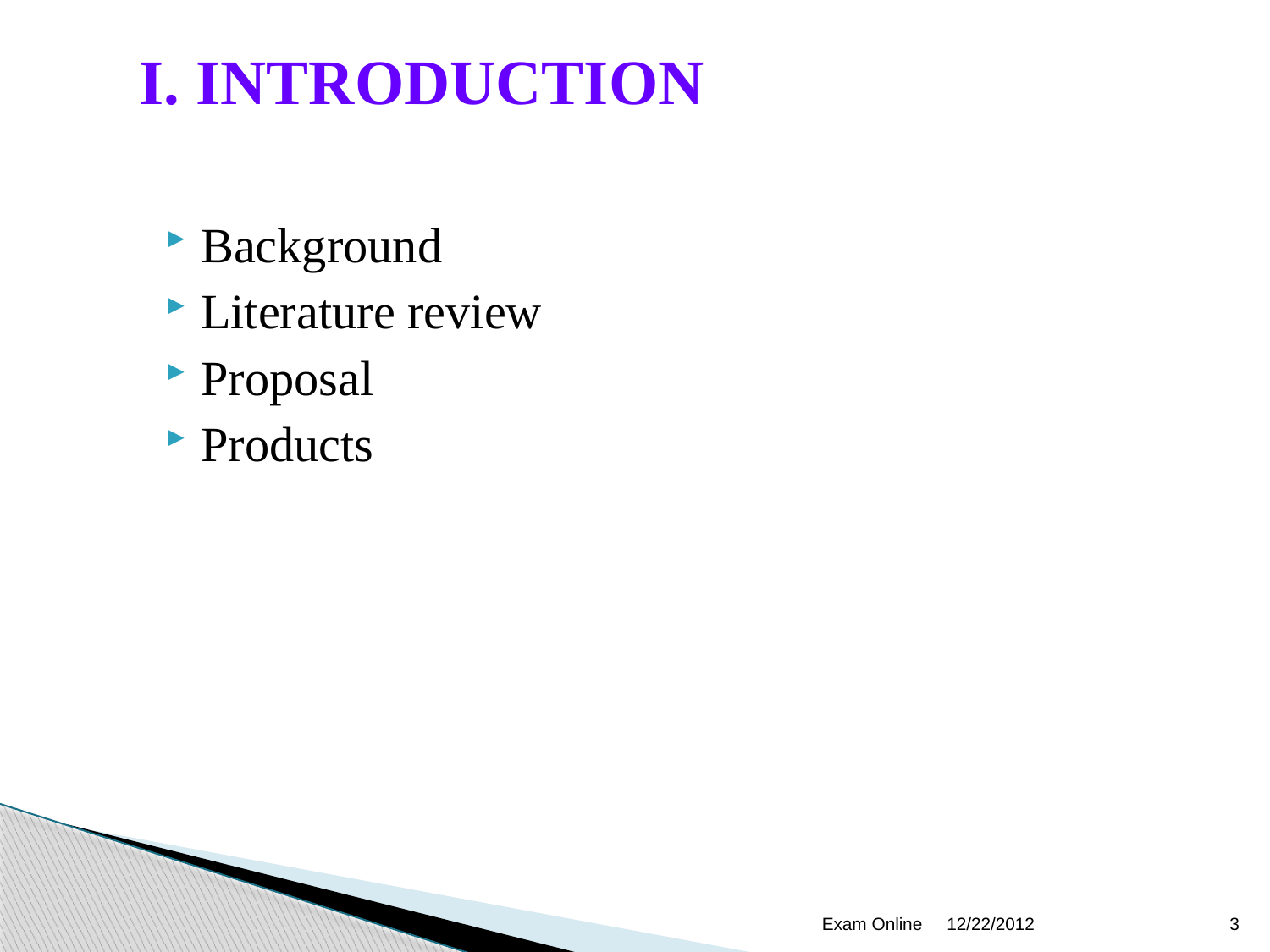

# I. INTRODUCTION
Background
Literature review
Proposal
Products
Exam Online
12/22/2012
3